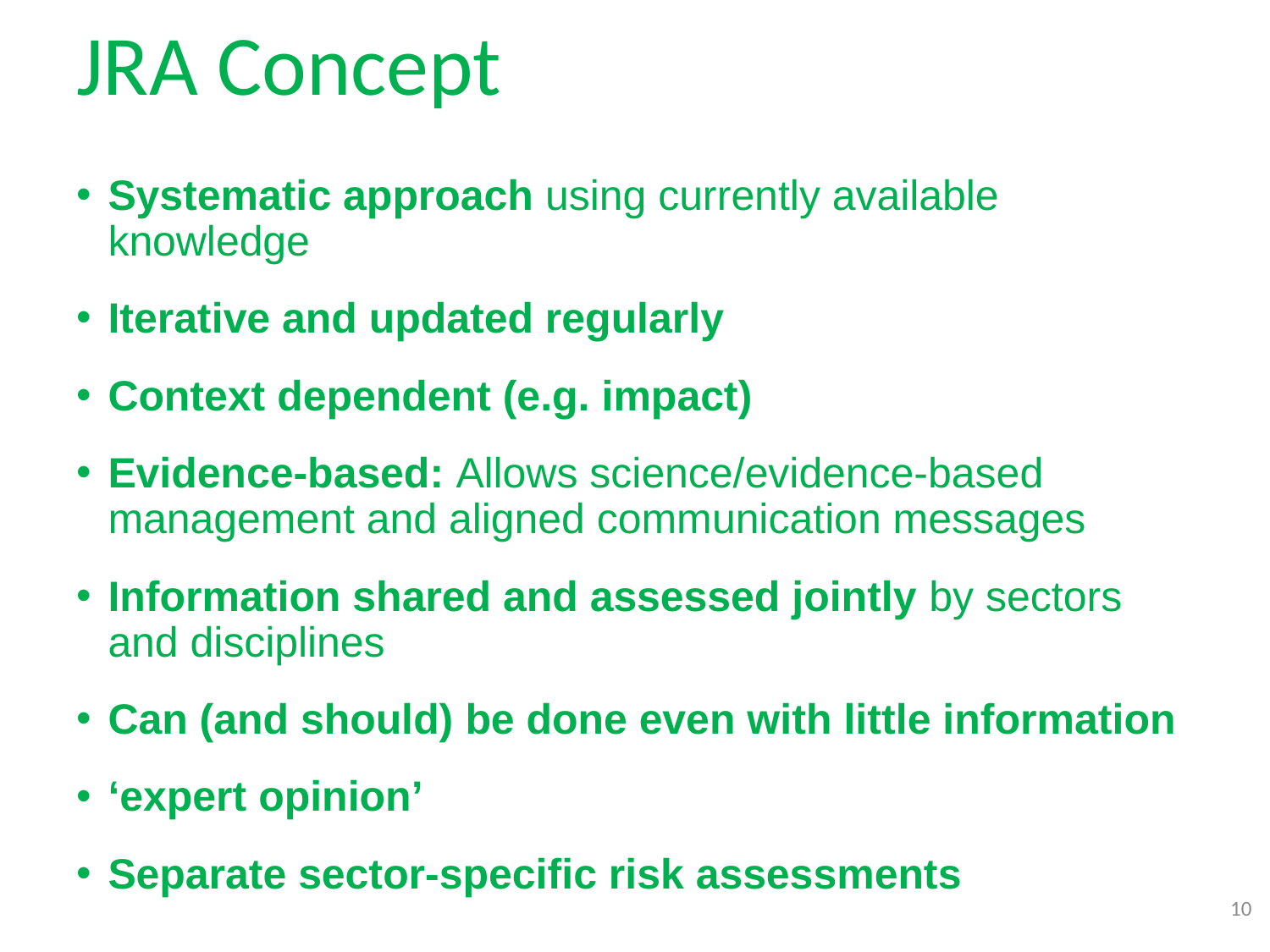

# JRA Concept
Systematic approach using currently available knowledge
Iterative and updated regularly
Context dependent (e.g. impact)
Evidence-based: Allows science/evidence-based management and aligned communication messages
Information shared and assessed jointly by sectors and disciplines
Can (and should) be done even with little information
‘expert opinion’
Separate sector-specific risk assessments
10